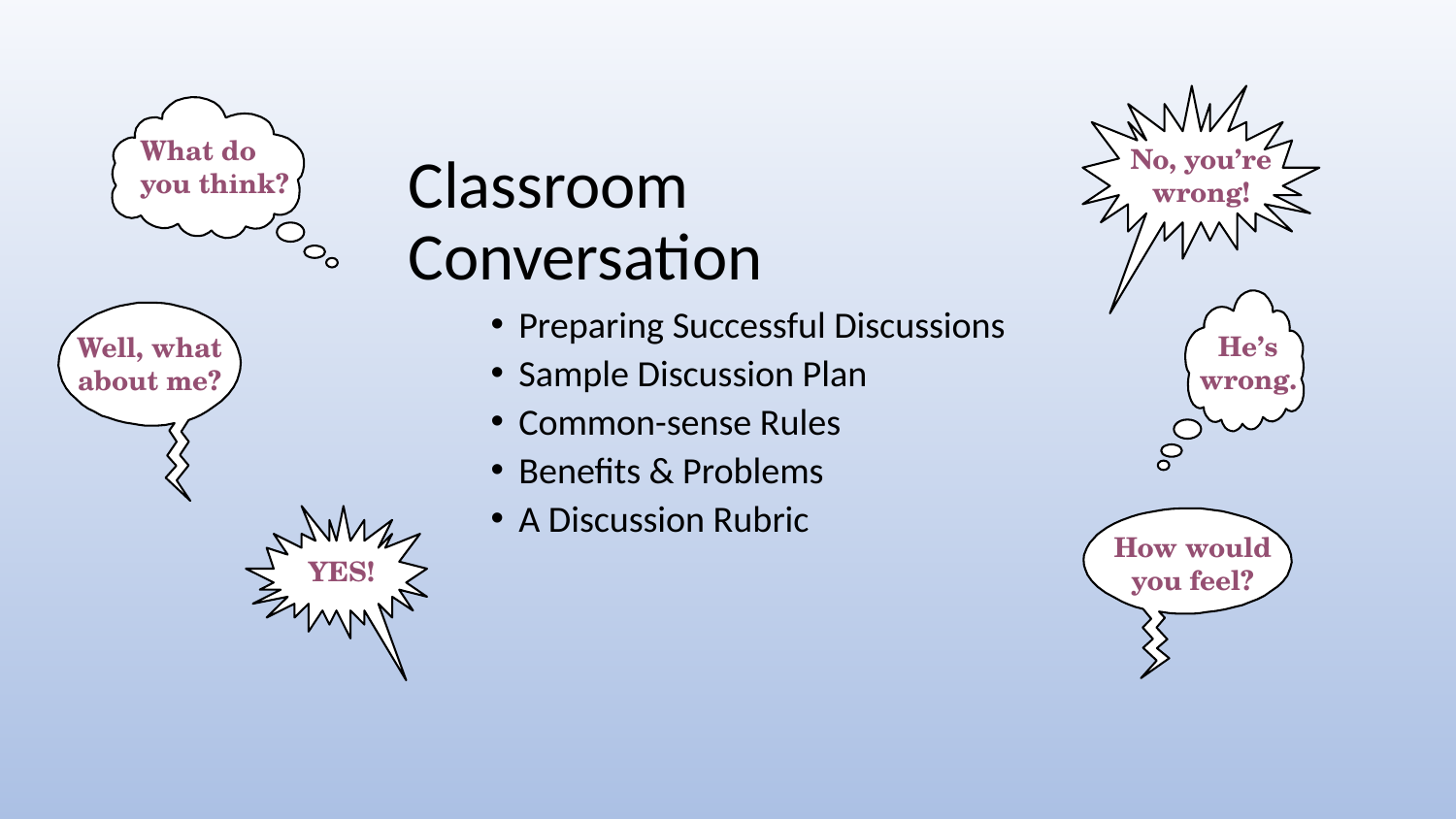

What do
you think?
No, you’re
wrong!
# Classroom Conversation

Preparing Successful Discussions
Sample Discussion Plan
Common-sense Rules
Benefits & Problems
A Discussion Rubric
He’s
wrong.
Well, what
about me?

How would
you feel?
YES!